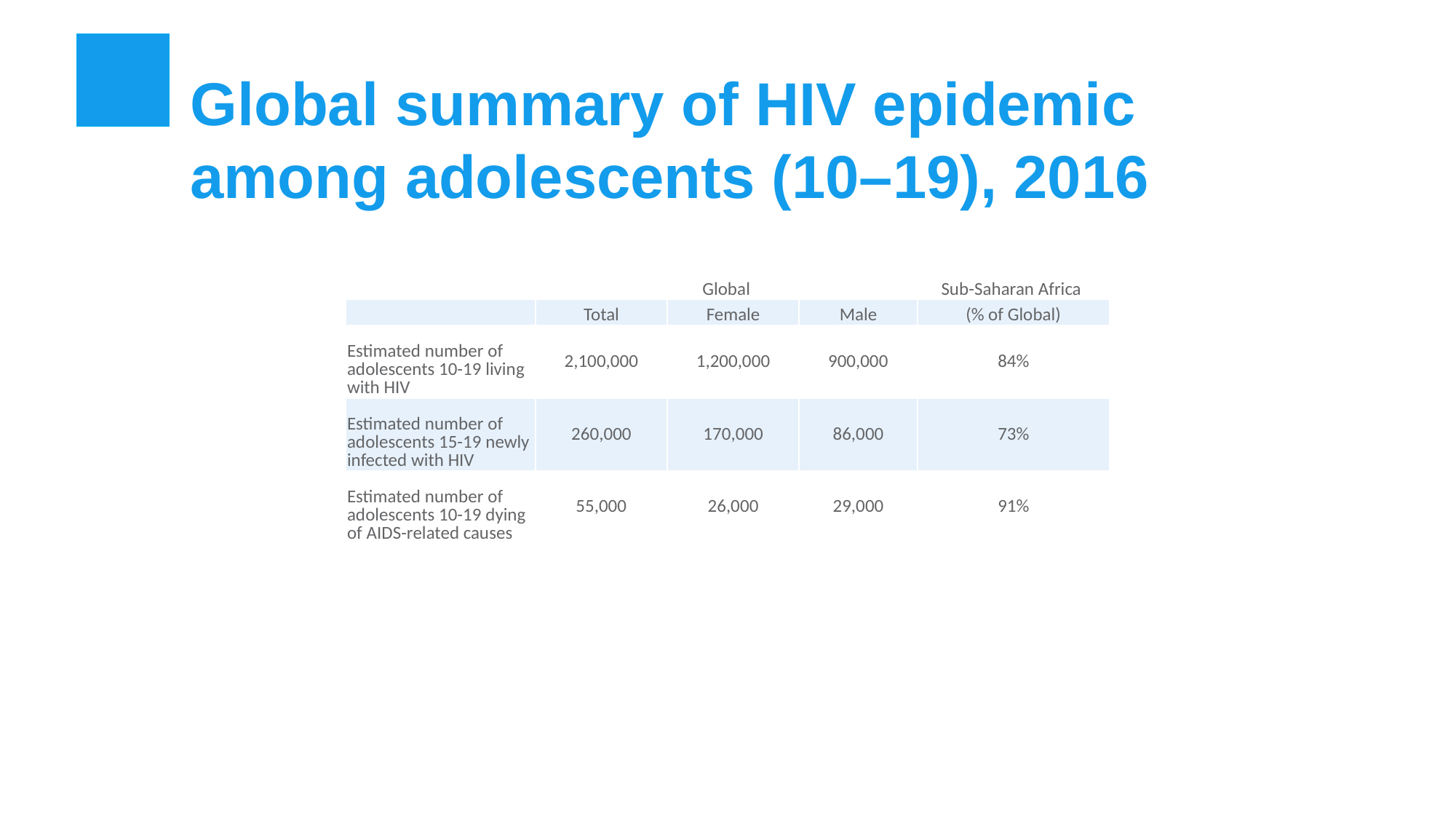

Global summary of HIV epidemic among adolescents (10–19), 2016
|  | Global |  |  | Sub-Saharan Africa |
| --- | --- | --- | --- | --- |
|  | Total | Female | Male | (% of Global) |
| Estimated number of adolescents 10-19 living with HIV | 2,100,000 | 1,200,000 | 900,000 | 84% |
| Estimated number of adolescents 15-19 newly infected with HIV | 260,000 | 170,000 | 86,000 | 73% |
| Estimated number of adolescents 10-19 dying of AIDS-related causes | 55,000 | 26,000 | 29,000 | 91% |